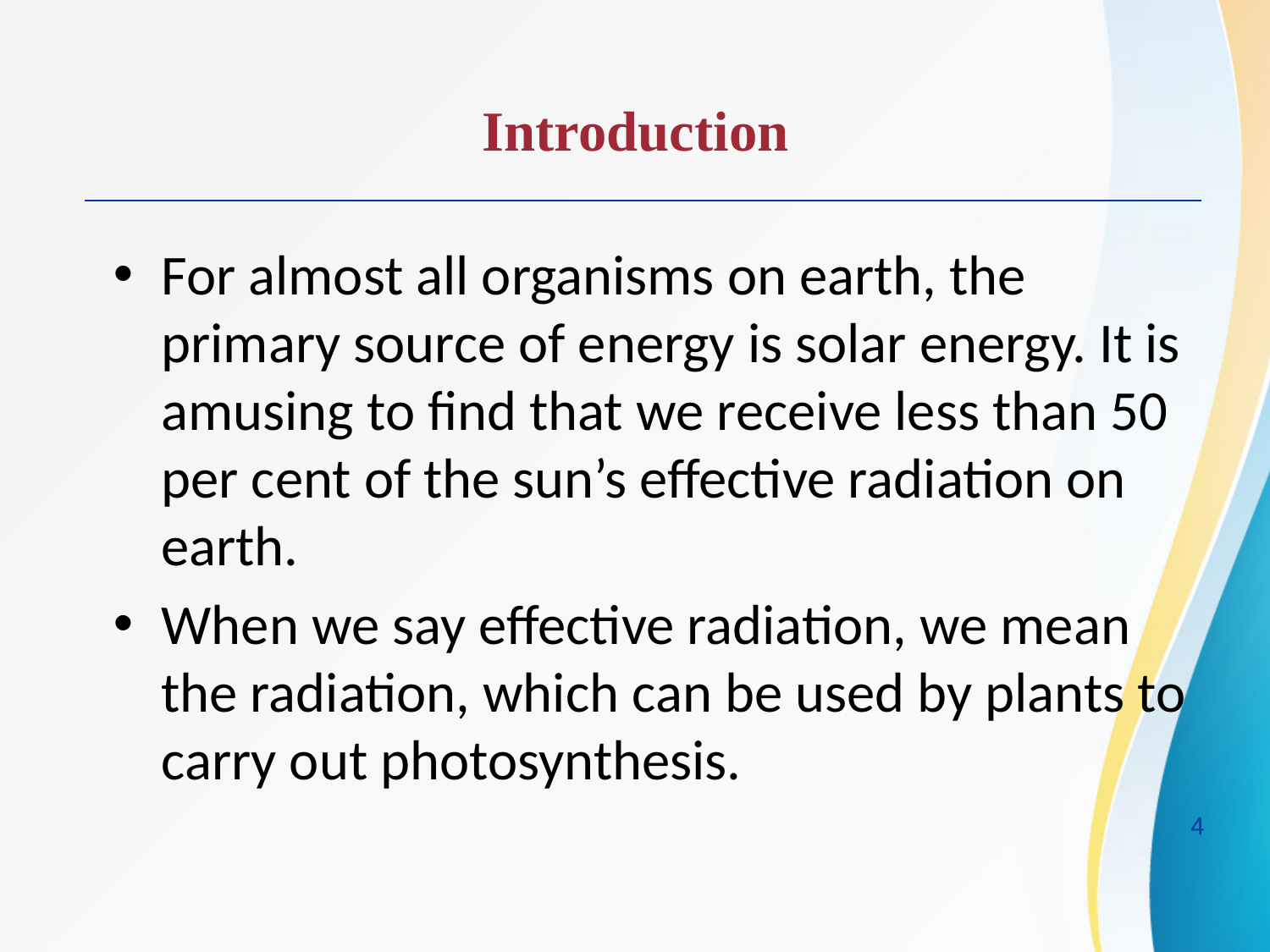

Introduction
For almost all organisms on earth, the primary source of energy is solar energy. It is amusing to find that we receive less than 50 per cent of the sun’s effective radiation on earth.
When we say effective radiation, we mean the radiation, which can be used by plants to carry out photosynthesis.
4